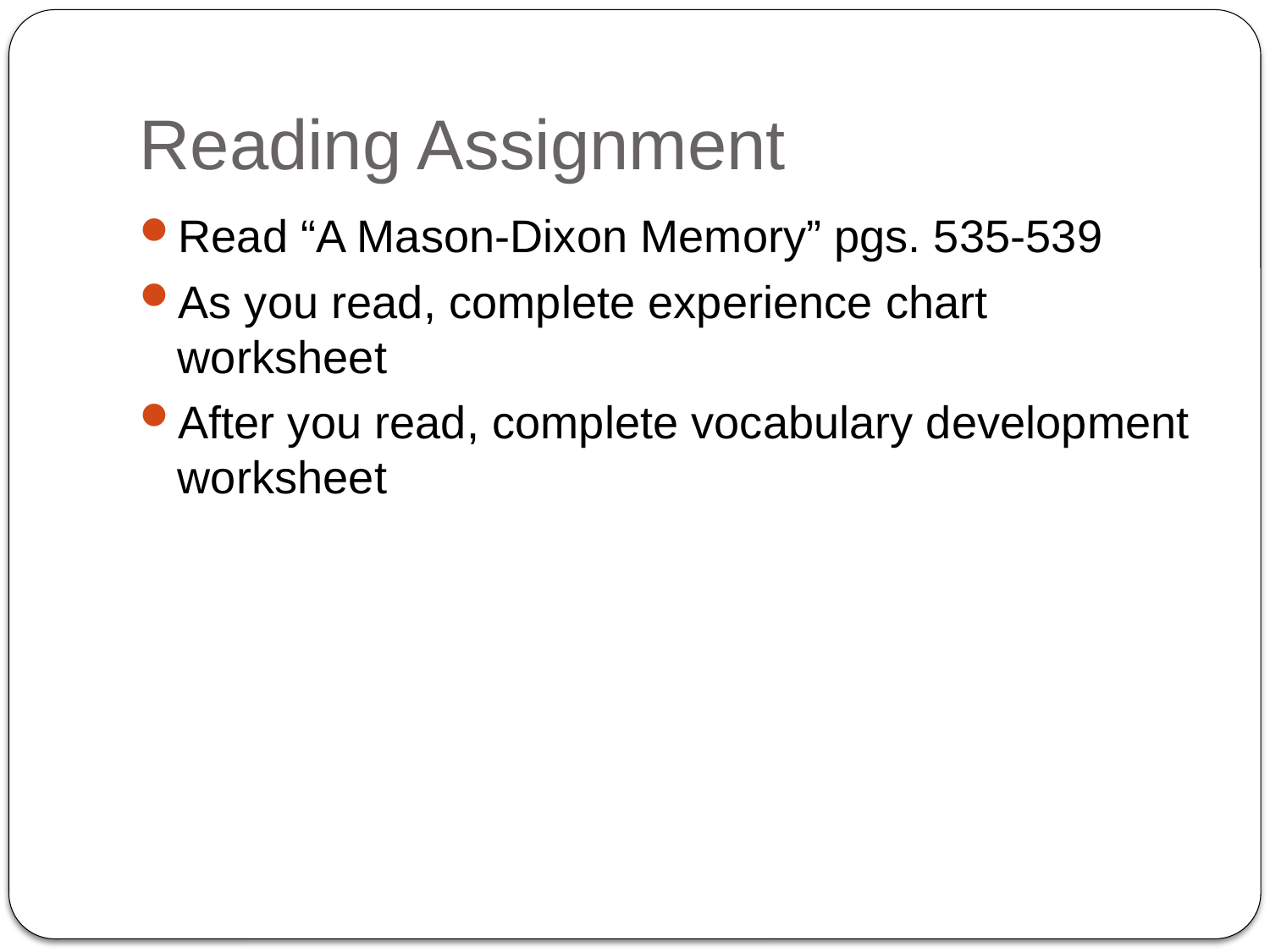

# Reading Assignment
Read “A Mason-Dixon Memory” pgs. 535-539
As you read, complete experience chart worksheet
After you read, complete vocabulary development worksheet